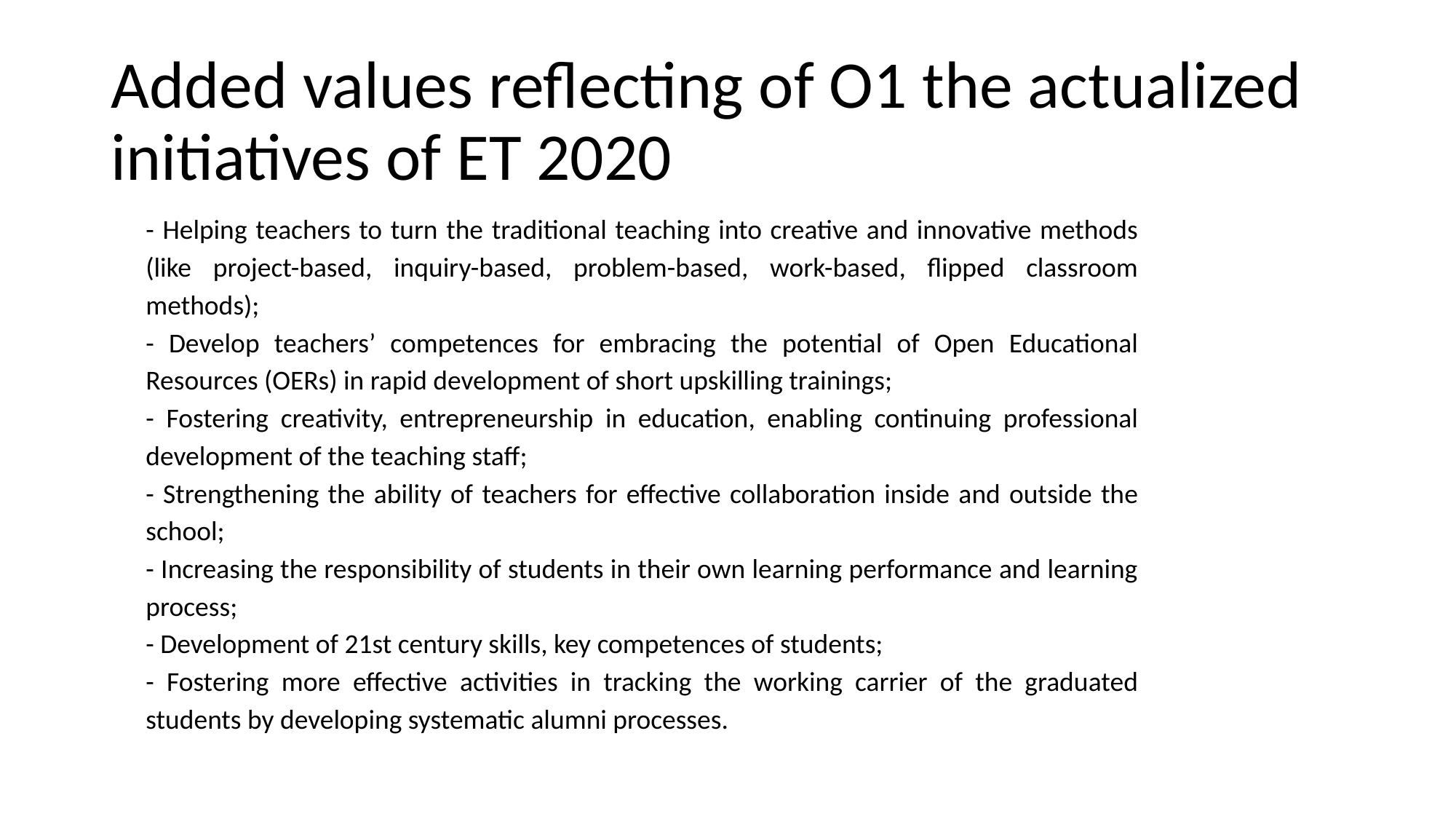

# Added values reflecting of O1 the actualized initiatives of ET 2020
- Helping teachers to turn the traditional teaching into creative and innovative methods (like project-based, inquiry-based, problem-based, work-based, flipped classroom methods);
- Develop teachers’ competences for embracing the potential of Open Educational Resources (OERs) in rapid development of short upskilling trainings;
- Fostering creativity, entrepreneurship in education, enabling continuing professional development of the teaching staff;
- Strengthening the ability of teachers for effective collaboration inside and outside the school;
- Increasing the responsibility of students in their own learning performance and learning process;
- Development of 21st century skills, key competences of students;
- Fostering more effective activities in tracking the working carrier of the graduated students by developing systematic alumni processes.